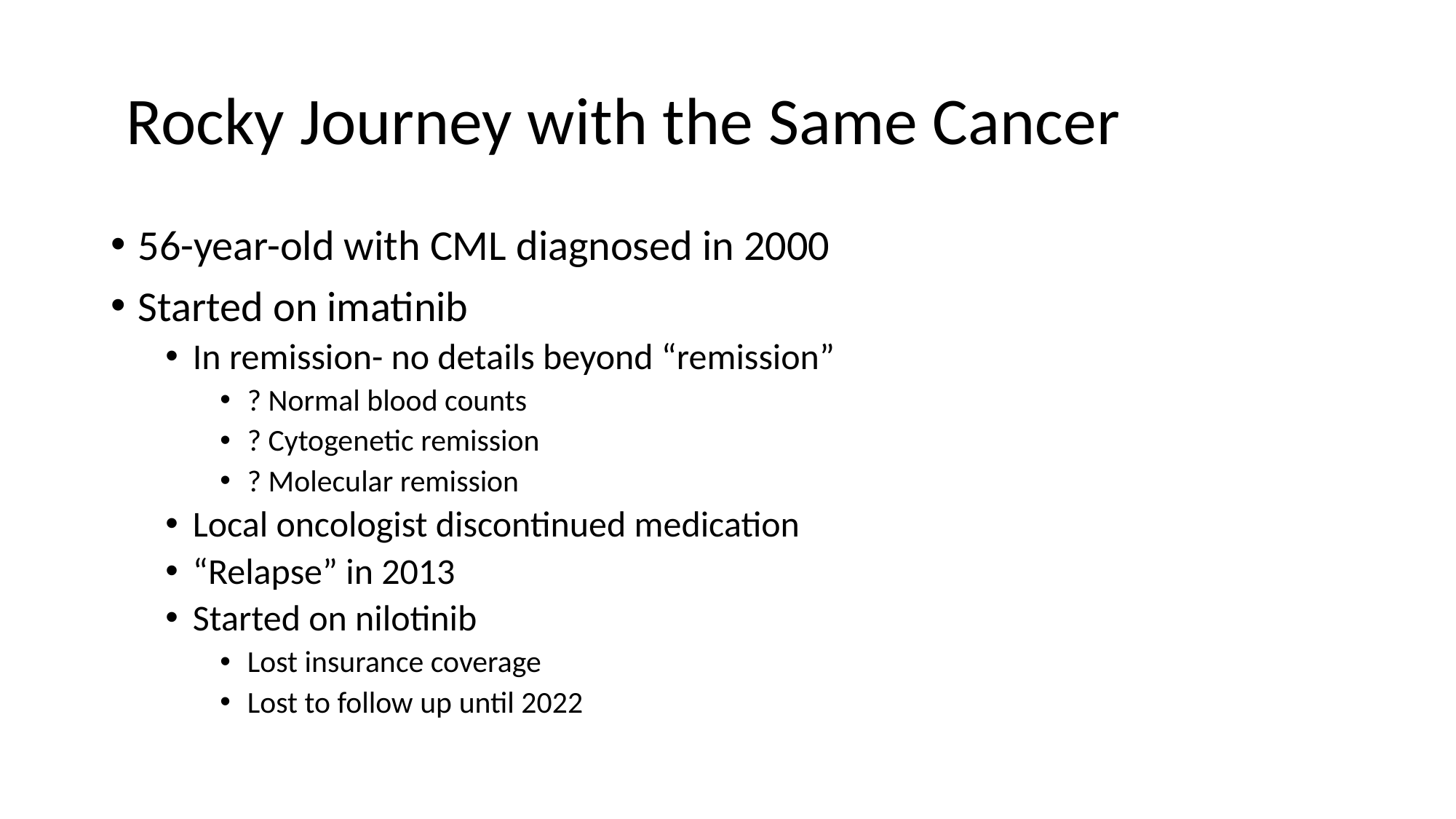

# Rocky Journey with the Same Cancer
56-year-old with CML diagnosed in 2000
Started on imatinib
In remission- no details beyond “remission”
? Normal blood counts
? Cytogenetic remission
? Molecular remission
Local oncologist discontinued medication
“Relapse” in 2013
Started on nilotinib
Lost insurance coverage
Lost to follow up until 2022